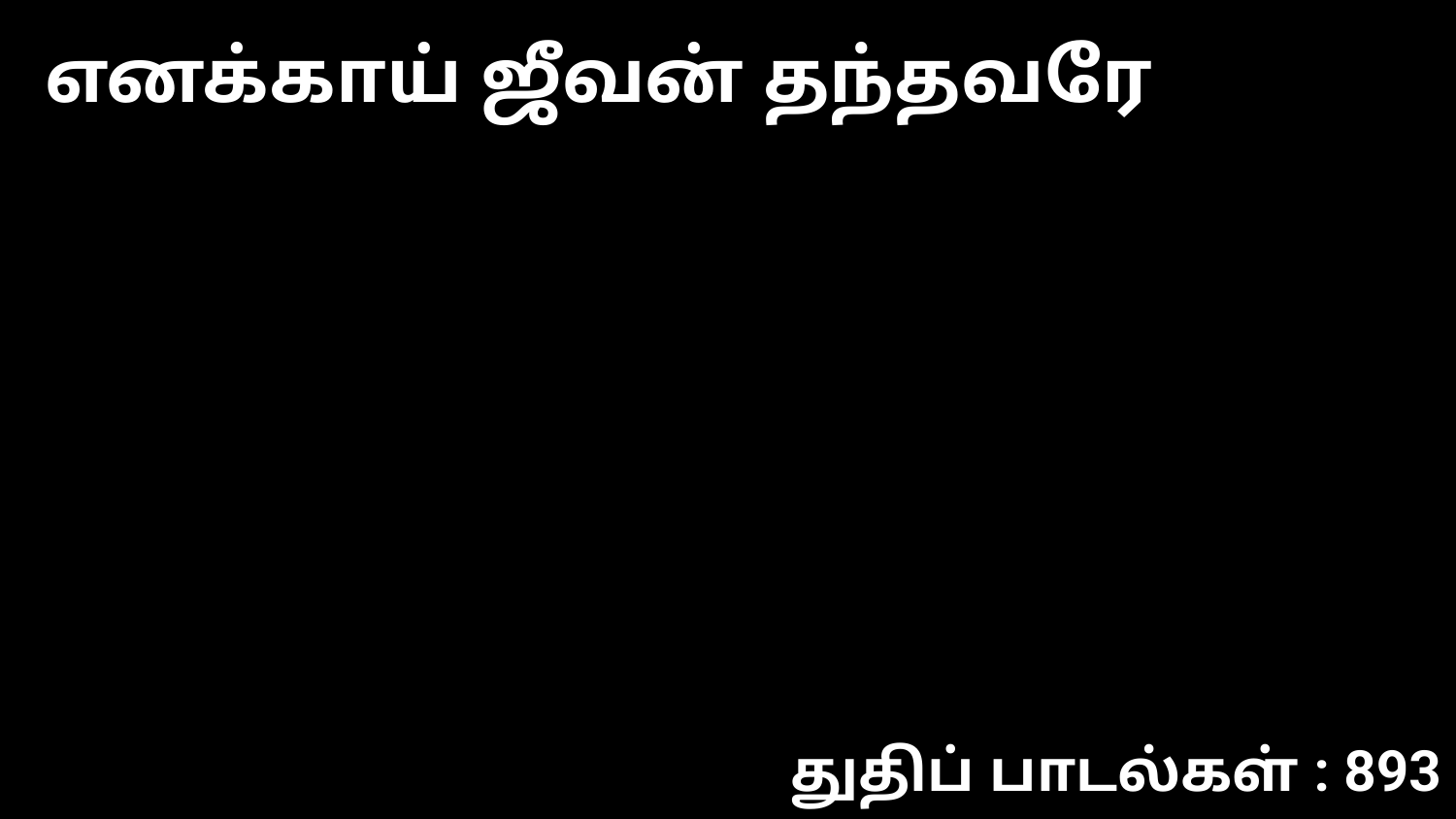

எனக்காய் ஜீவன் தந்தவரே
துதிப் பாடல்கள் : 893